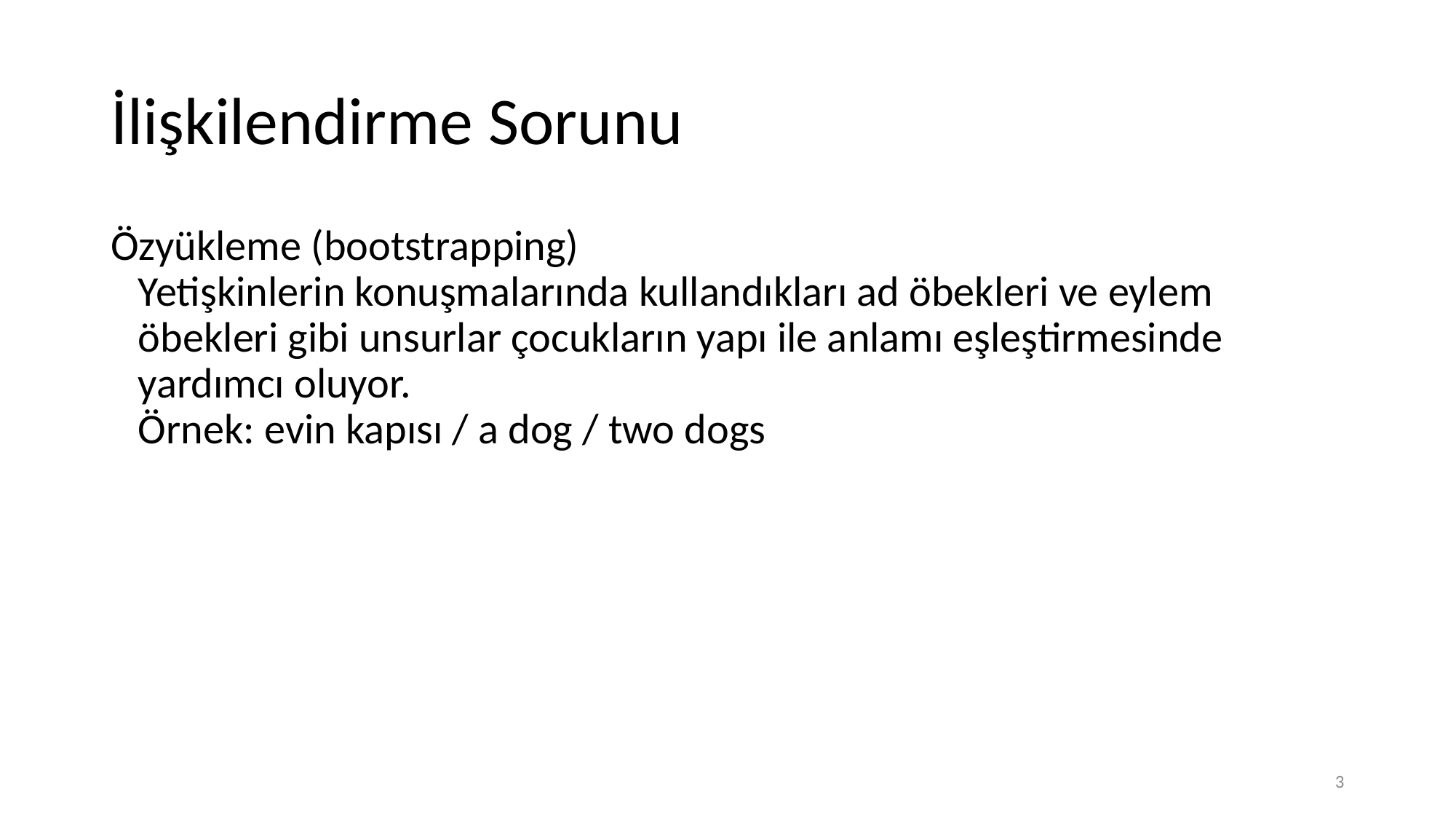

# İlişkilendirme Sorunu
Özyükleme (bootstrapping)
Yetişkinlerin konuşmalarında kullandıkları ad öbekleri ve eylem öbekleri gibi unsurlar çocukların yapı ile anlamı eşleştirmesinde yardımcı oluyor.
Örnek: evin kapısı / a dog / two dogs
3